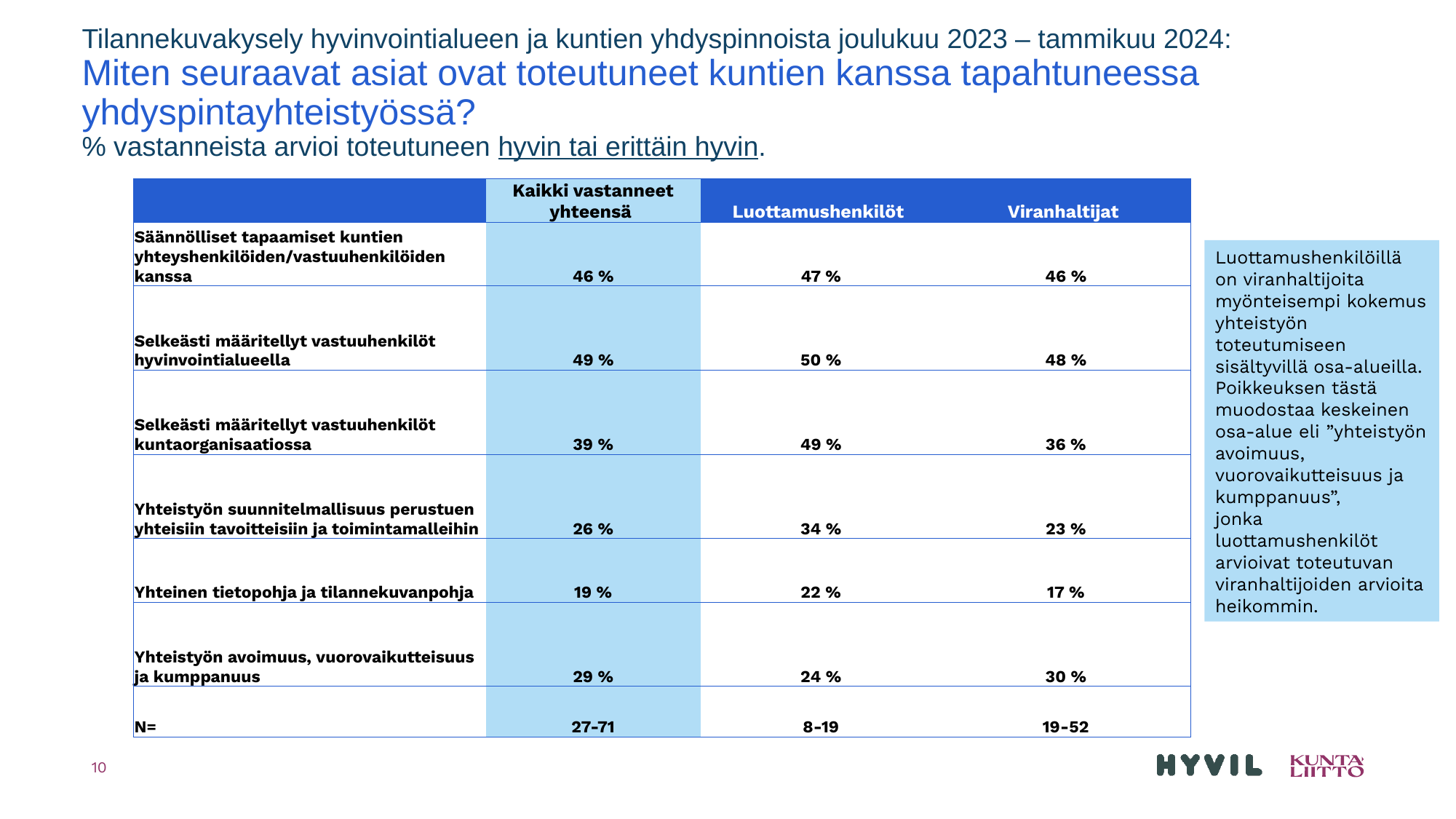

# Tilannekuvakysely hyvinvointialueen ja kuntien yhdyspinnoista joulukuu 2023 – tammikuu 2024: Miten seuraavat asiat ovat toteutuneet kuntien kanssa tapahtuneessa yhdyspintayhteistyössä? % vastanneista arvioi toteutuneen hyvin tai erittäin hyvin.
|  | Kaikki vastanneet yhteensä | Luottamushenkilöt | Viranhaltijat |
| --- | --- | --- | --- |
| Säännölliset tapaamiset kuntien yhteyshenkilöiden/vastuuhenkilöiden kanssa | 46 % | 47 % | 46 % |
| Selkeästi määritellyt vastuuhenkilöt hyvinvointialueella | 49 % | 50 % | 48 % |
| Selkeästi määritellyt vastuuhenkilöt kuntaorganisaatiossa | 39 % | 49 % | 36 % |
| Yhteistyön suunnitelmallisuus perustuen yhteisiin tavoitteisiin ja toimintamalleihin | 26 % | 34 % | 23 % |
| Yhteinen tietopohja ja tilannekuvanpohja | 19 % | 22 % | 17 % |
| Yhteistyön avoimuus, vuorovaikutteisuus ja kumppanuus | 29 % | 24 % | 30 % |
| N= | 27-71 | 8-19 | 19-52 |
Luottamushenkilöillä
on viranhaltijoita
myönteisempi kokemus
yhteistyön toteutumiseen
sisältyvillä osa-alueilla.
Poikkeuksen tästä muodostaa keskeinen osa-alue eli ”yhteistyön avoimuus, vuorovaikutteisuus ja kumppanuus”,
jonka luottamushenkilöt
arvioivat toteutuvan viranhaltijoiden arvioita
heikommin.
10